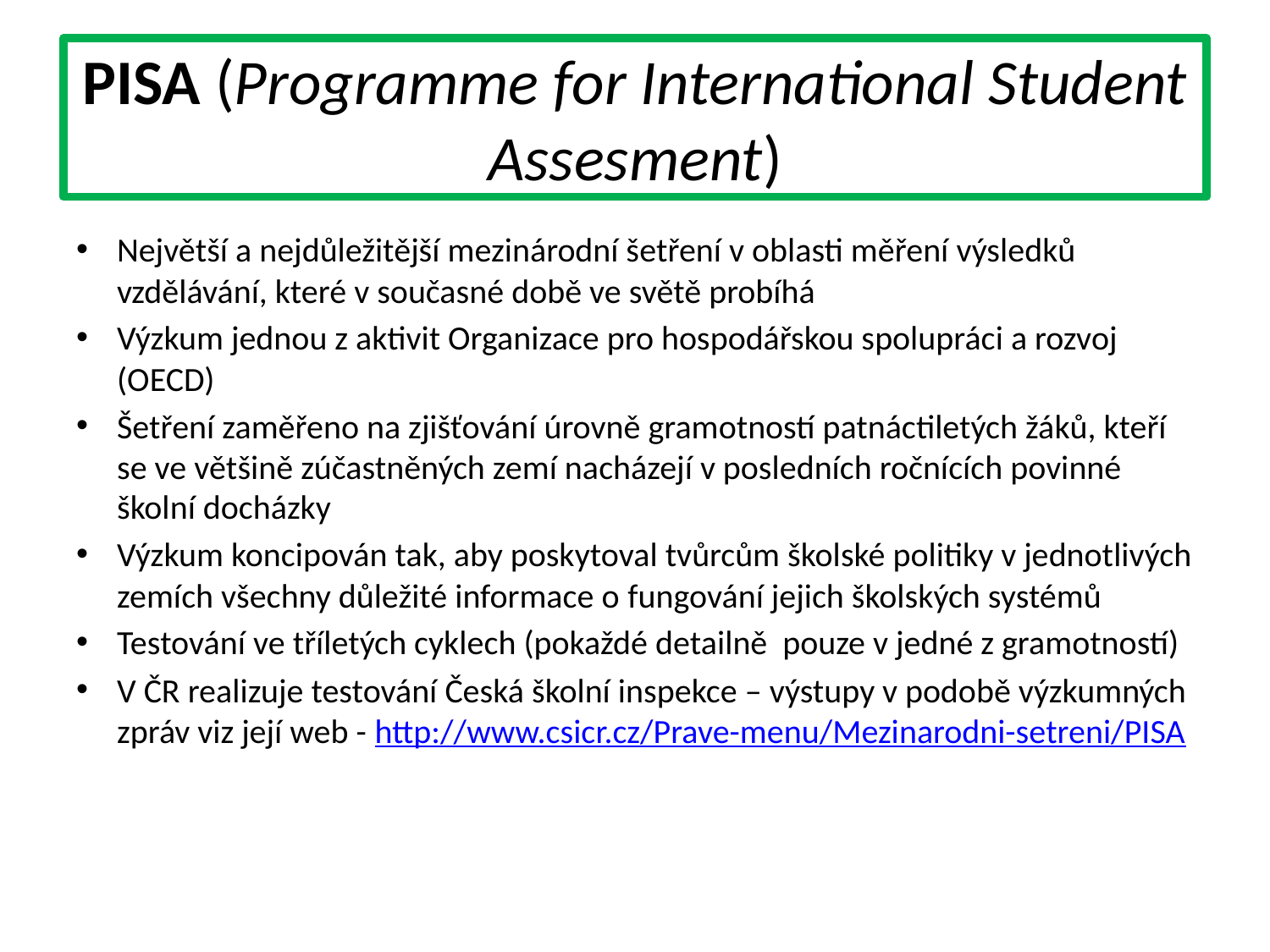

# PISA (Programme for International Student Assesment)
Největší a nejdůležitější mezinárodní šetření v oblasti měření výsledků vzdělávání, které v současné době ve světě probíhá
Výzkum jednou z aktivit Organizace pro hospodářskou spolupráci a rozvoj (OECD)
Šetření zaměřeno na zjišťování úrovně gramotností patnáctiletých žáků, kteří se ve většině zúčastněných zemí nacházejí v posledních ročnících povinné školní docházky
Výzkum koncipován tak, aby poskytoval tvůrcům školské politiky v jednotlivých zemích všechny důležité informace o fungování jejich školských systémů
Testování ve tříletých cyklech (pokaždé detailně  pouze v jedné z gramotností)
V ČR realizuje testování Česká školní inspekce – výstupy v podobě výzkumných zpráv viz její web - http://www.csicr.cz/Prave-menu/Mezinarodni-setreni/PISA